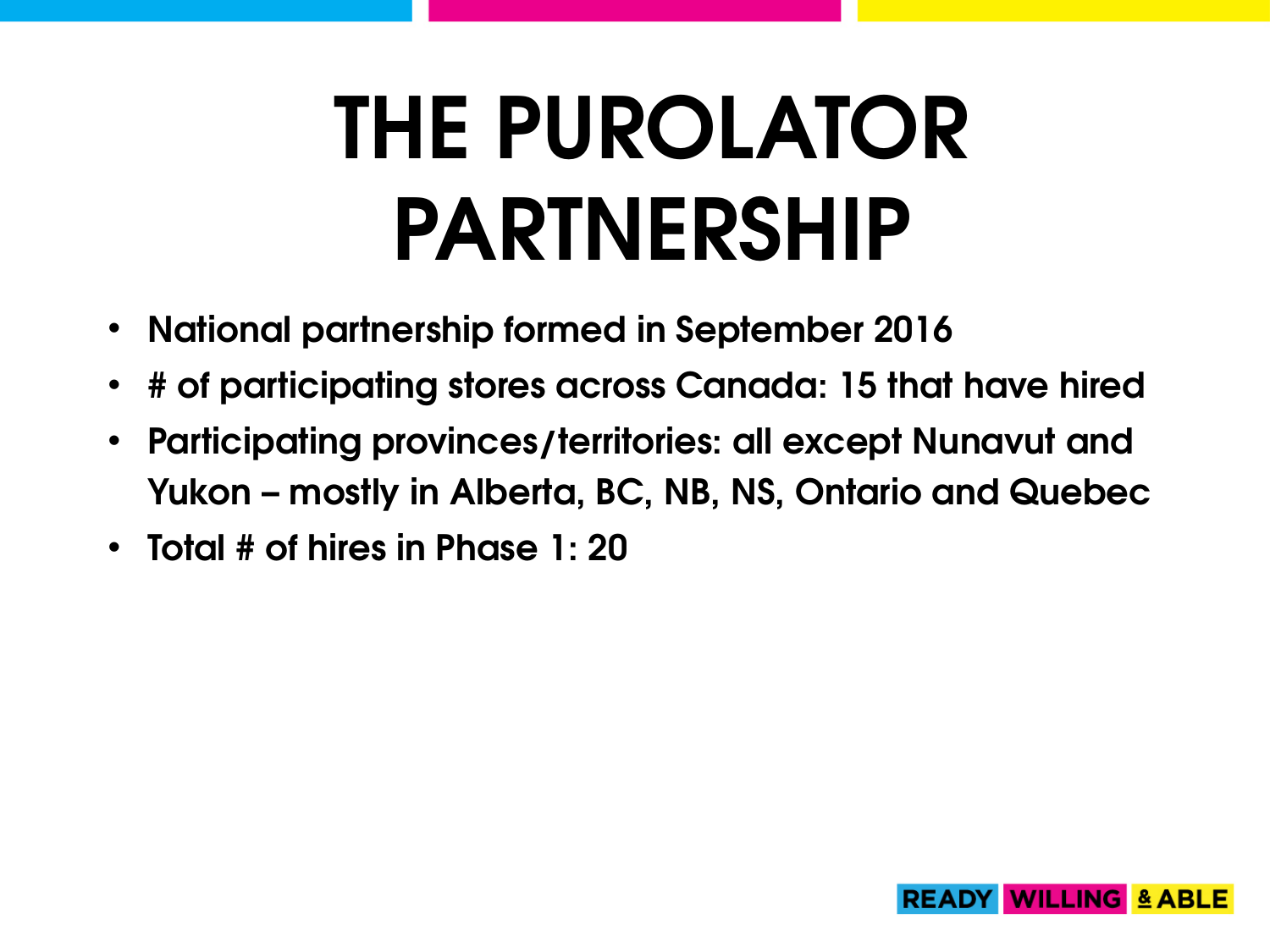

The Purolator partnership
National partnership formed in September 2016
# of participating stores across Canada: 15 that have hired
Participating provinces/territories: all except Nunavut and Yukon – mostly in Alberta, BC, NB, NS, Ontario and Quebec
Total # of hires in Phase 1: 20